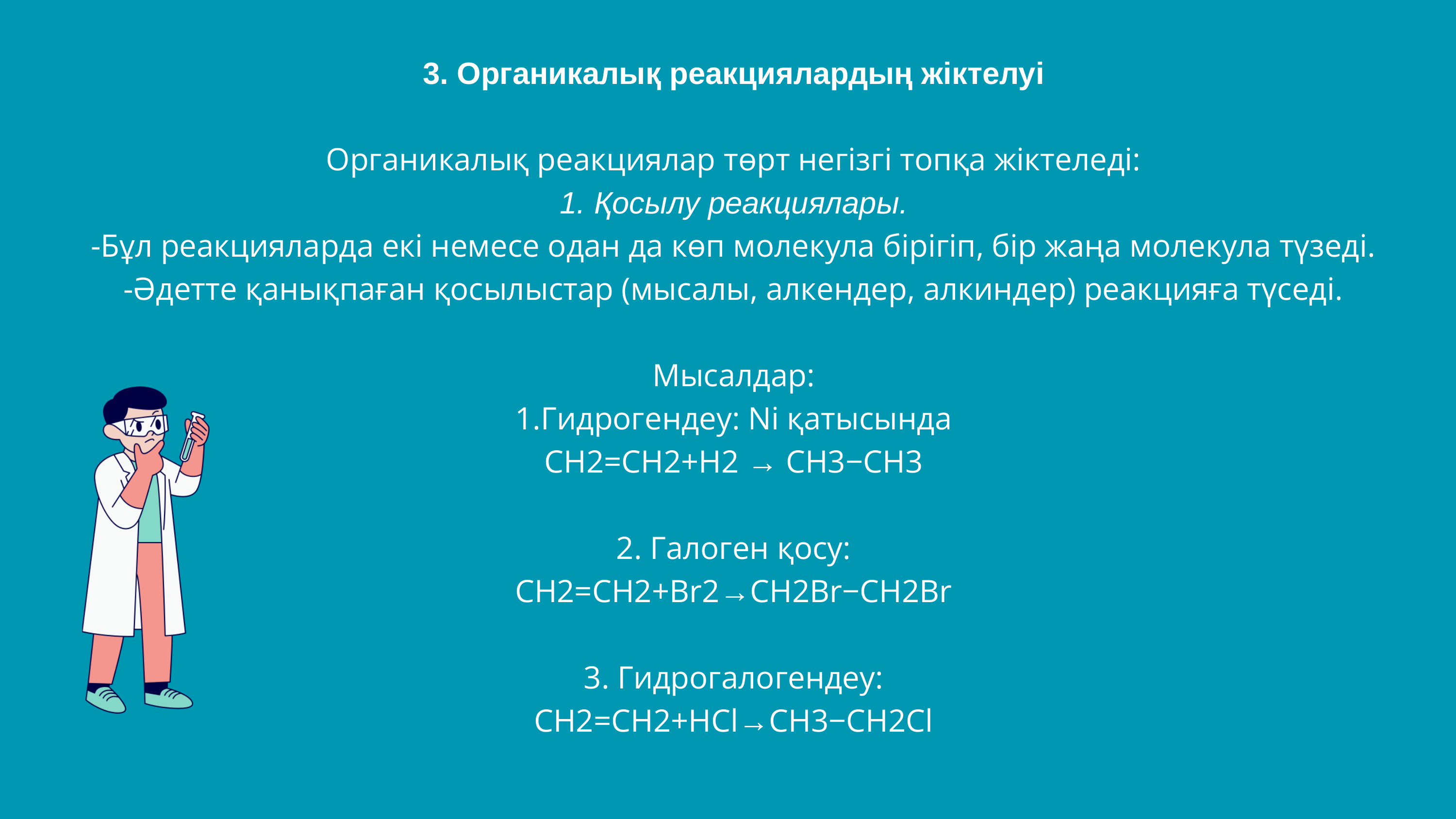

3. Органикалық реакциялардың жіктелуі

 Органикалық реакциялар төрт негізгі топқа жіктеледі:
 1. Қосылу реакциялары.
 -Бұл реакцияларда екі немесе одан да көп молекула бірігіп, бір жаңа молекула түзеді.
 -Әдетте қанықпаған қосылыстар (мысалы, алкендер, алкиндер) реакцияға түседі.

 Мысалдар:
 1.Гидрогендеу: Ni қатысында
 CH2=CH2+H2 → CH3−CH3

 2. Галоген қосу:
 CH2=CH2+Br2→CH2Br−CH2Br

 3. Гидрогалогендеу:
 CH2=CH2+HCl→CH3−CH2Cl